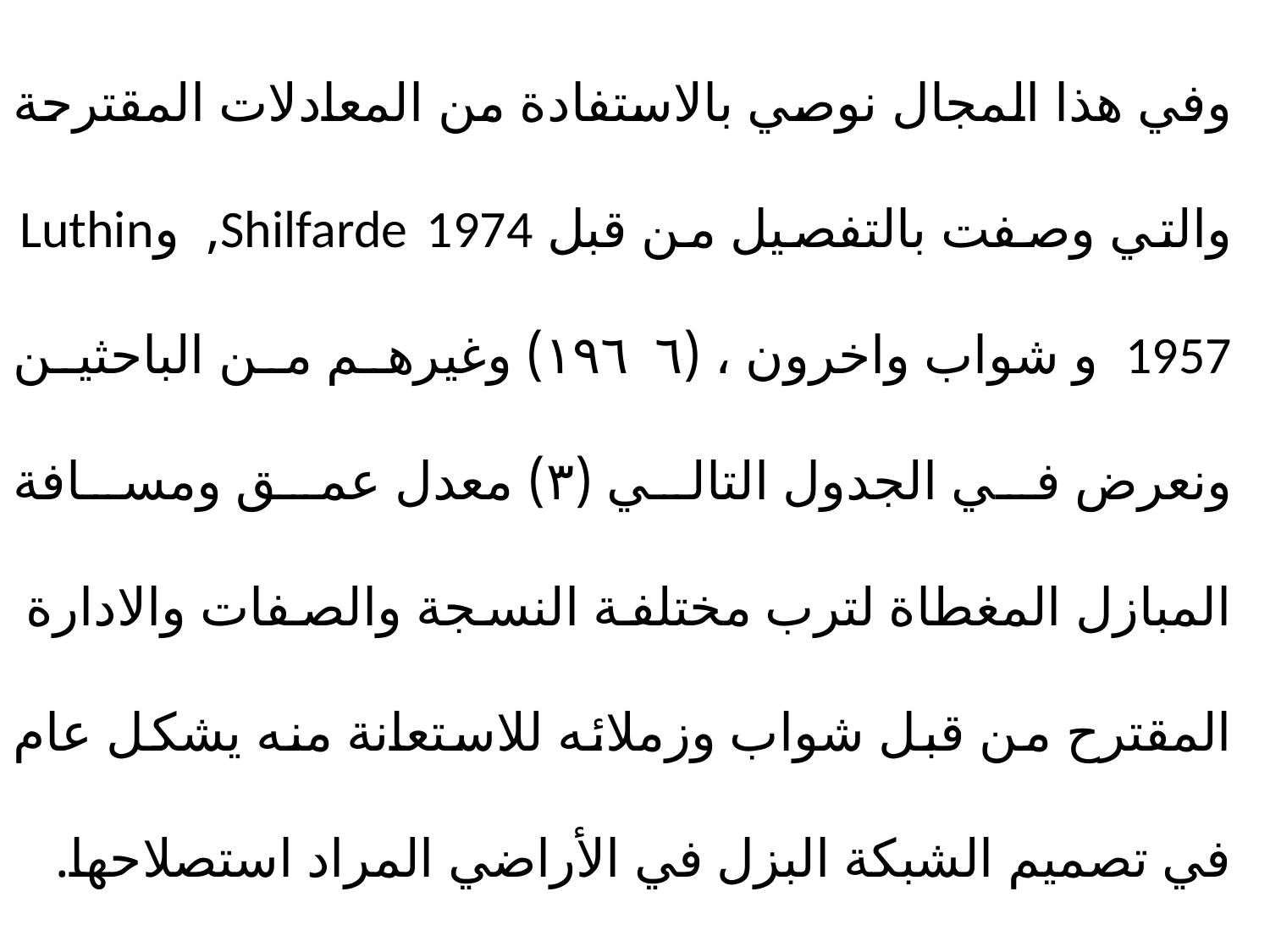

وفي هذا المجال نوصي بالاستفادة من المعادلات المقترحة والتي وصفت بالتفصيل من قبل Shilfarde 1974,  وLuthin 1957  و شواب واخرون ، (١٩٦٦) وغيرهم من الباحثين ونعرض في الجدول التالي (۳) معدل عمق ومسافة المبازل المغطاة لترب مختلفة النسجة والصفات والادارة  المقترح من قبل شواب وزملائه للاستعانة منه يشكل عام في تصميم الشبكة البزل في الأراضي المراد استصلاحها.